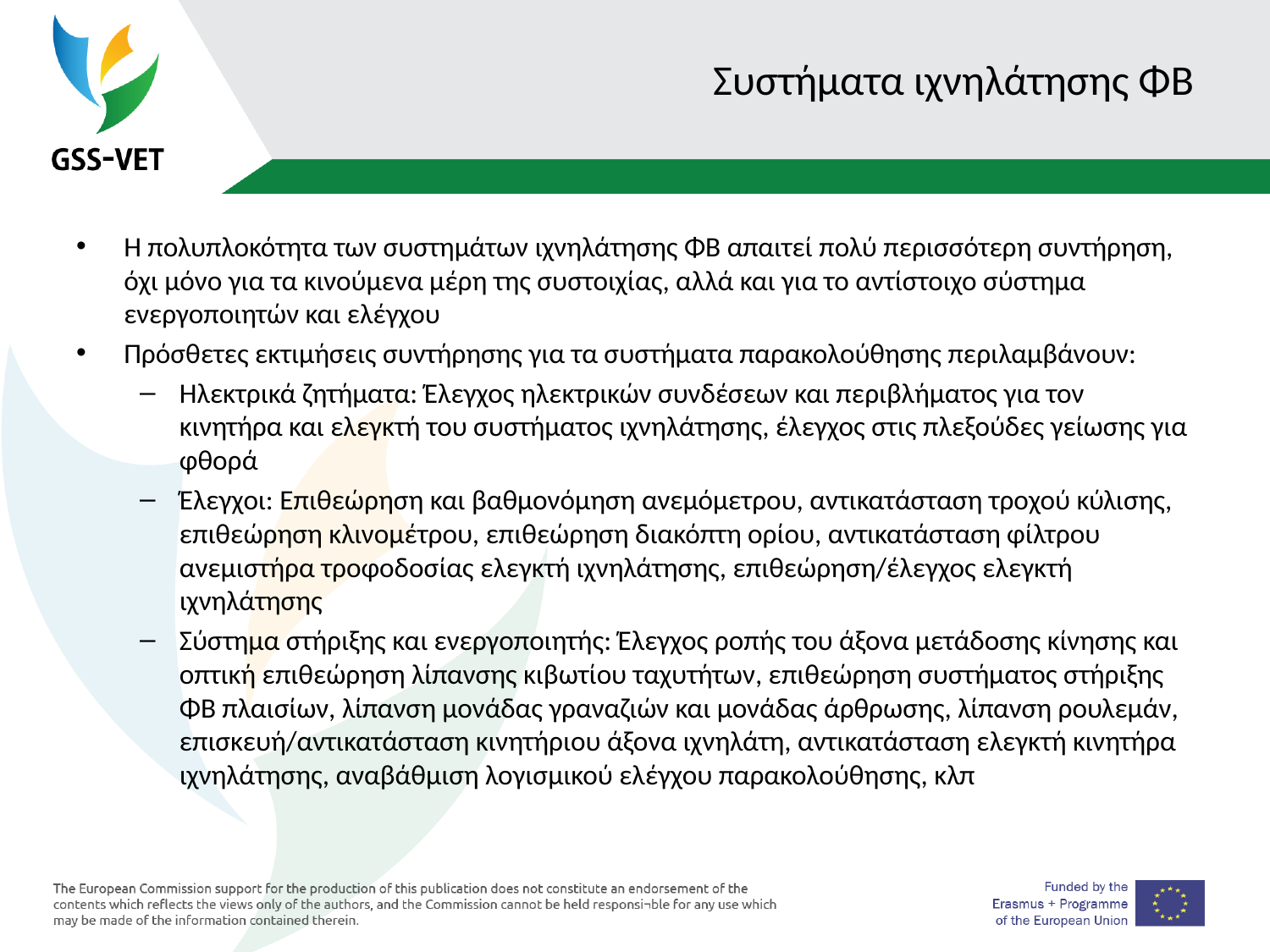

# Συστήματα ιχνηλάτησης ΦΒ
Η πολυπλοκότητα των συστημάτων ιχνηλάτησης ΦΒ απαιτεί πολύ περισσότερη συντήρηση, όχι μόνο για τα κινούμενα μέρη της συστοιχίας, αλλά και για το αντίστοιχο σύστημα ενεργοποιητών και ελέγχου
Πρόσθετες εκτιμήσεις συντήρησης για τα συστήματα παρακολούθησης περιλαμβάνουν:
Ηλεκτρικά ζητήματα: Έλεγχος ηλεκτρικών συνδέσεων και περιβλήματος για τον κινητήρα και ελεγκτή του συστήματος ιχνηλάτησης, έλεγχος στις πλεξούδες γείωσης για φθορά
Έλεγχοι: Επιθεώρηση και βαθμονόμηση ανεμόμετρου, αντικατάσταση τροχού κύλισης, επιθεώρηση κλινομέτρου, επιθεώρηση διακόπτη ορίου, αντικατάσταση φίλτρου ανεμιστήρα τροφοδοσίας ελεγκτή ιχνηλάτησης, επιθεώρηση/έλεγχος ελεγκτή ιχνηλάτησης
Σύστημα στήριξης και ενεργοποιητής: Έλεγχος ροπής του άξονα μετάδοσης κίνησης και οπτική επιθεώρηση λίπανσης κιβωτίου ταχυτήτων, επιθεώρηση συστήματος στήριξης ΦΒ πλαισίων, λίπανση μονάδας γραναζιών και μονάδας άρθρωσης, λίπανση ρουλεμάν, επισκευή/αντικατάσταση κινητήριου άξονα ιχνηλάτη, αντικατάσταση ελεγκτή κινητήρα ιχνηλάτησης, αναβάθμιση λογισμικού ελέγχου παρακολούθησης, κλπ